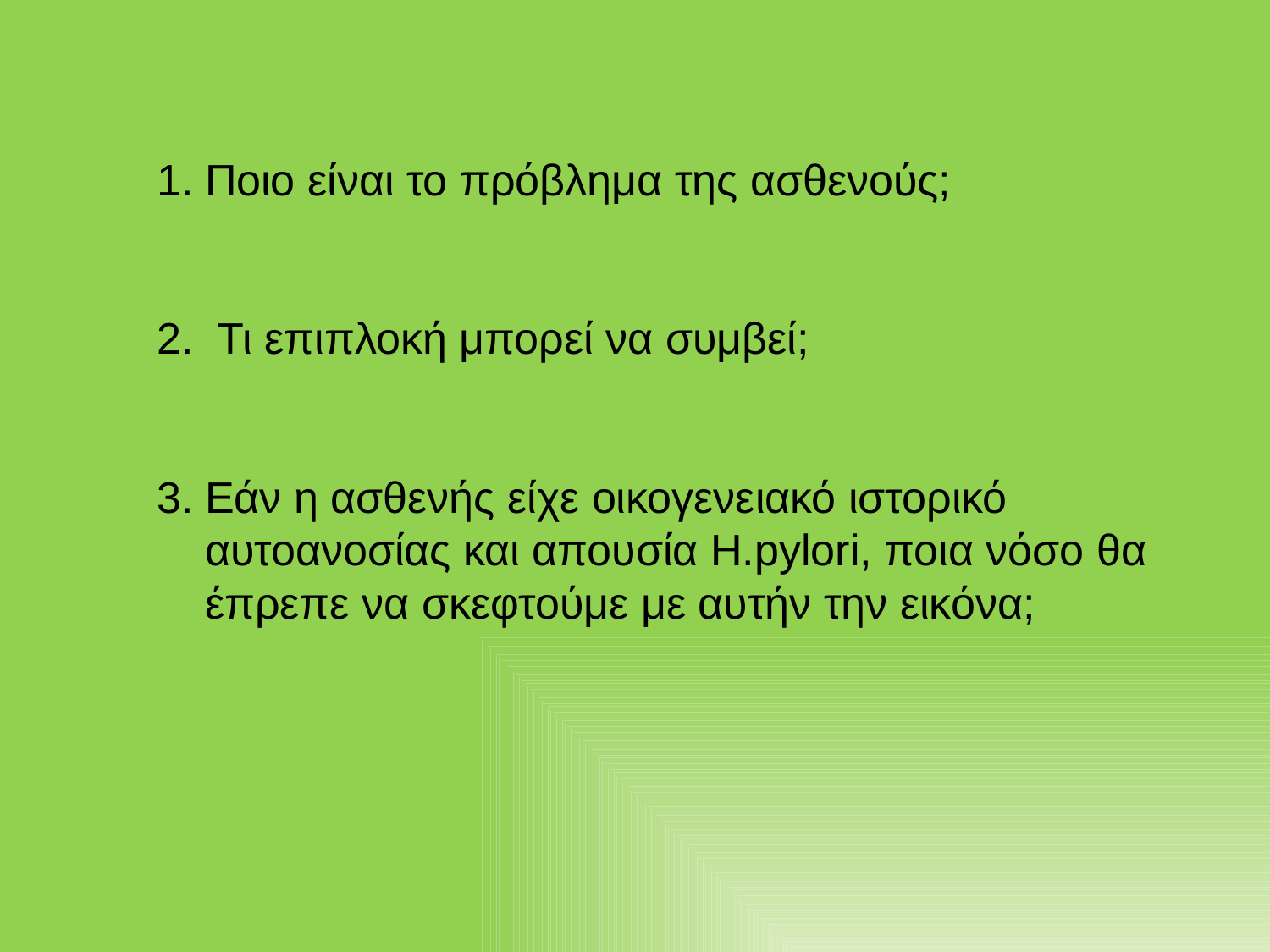

Ποιο είναι το πρόβλημα της ασθενούς;

 Τι επιπλοκή μπορεί να συμβεί;

Εάν η ασθενής είχε οικογενειακό ιστορικό αυτοανοσίας και απουσία H.pylori, ποια νόσο θα έπρεπε να σκεφτούμε με αυτήν την εικόνα;